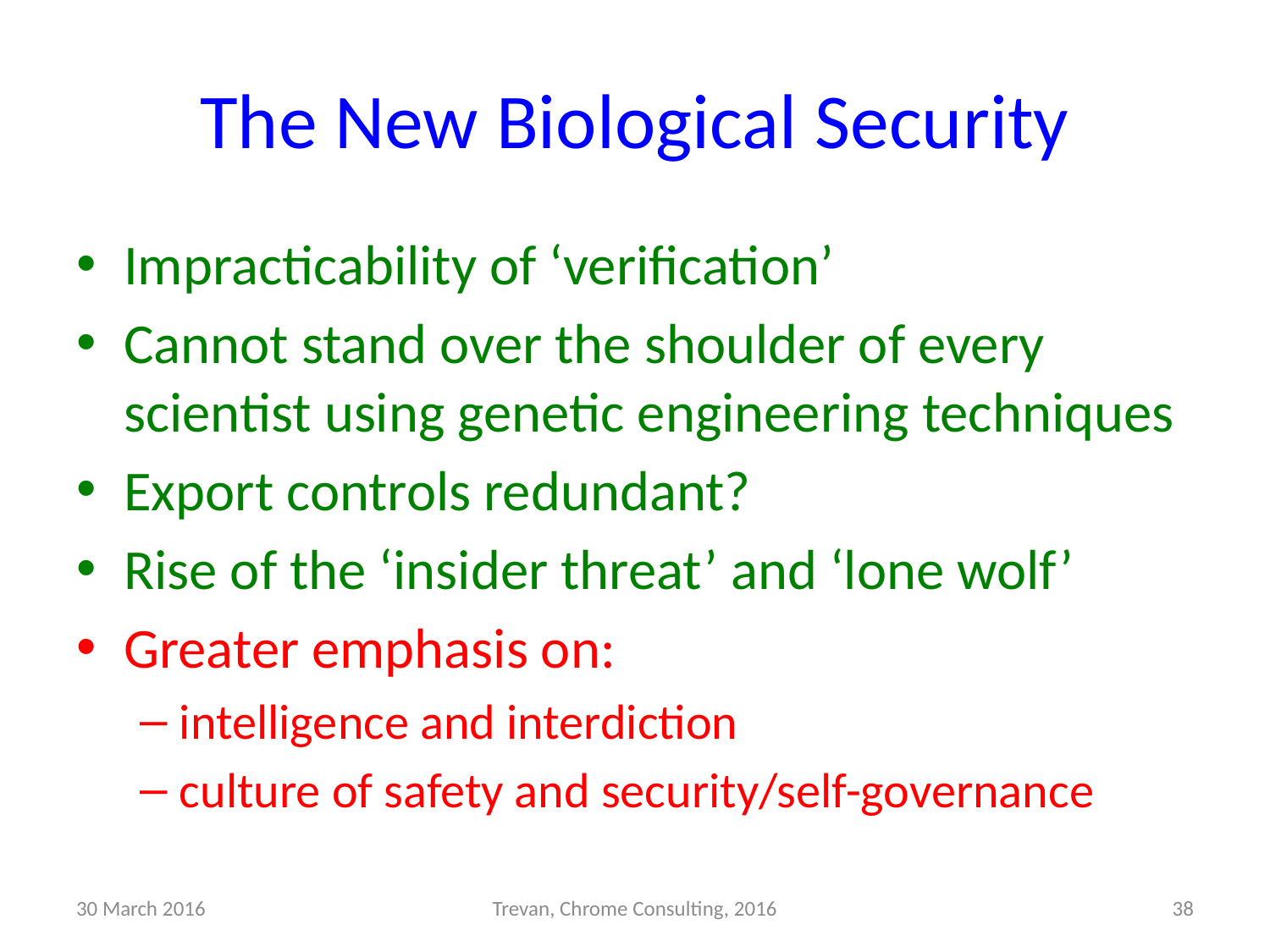

# The New Biological Security
Impracticability of ‘verification’
Cannot stand over the shoulder of every scientist using genetic engineering techniques
Export controls redundant?
Rise of the ‘insider threat’ and ‘lone wolf’
Greater emphasis on:
intelligence and interdiction
culture of safety and security/self-governance

30 March 2016
Trevan, Chrome Consulting, 2016
38